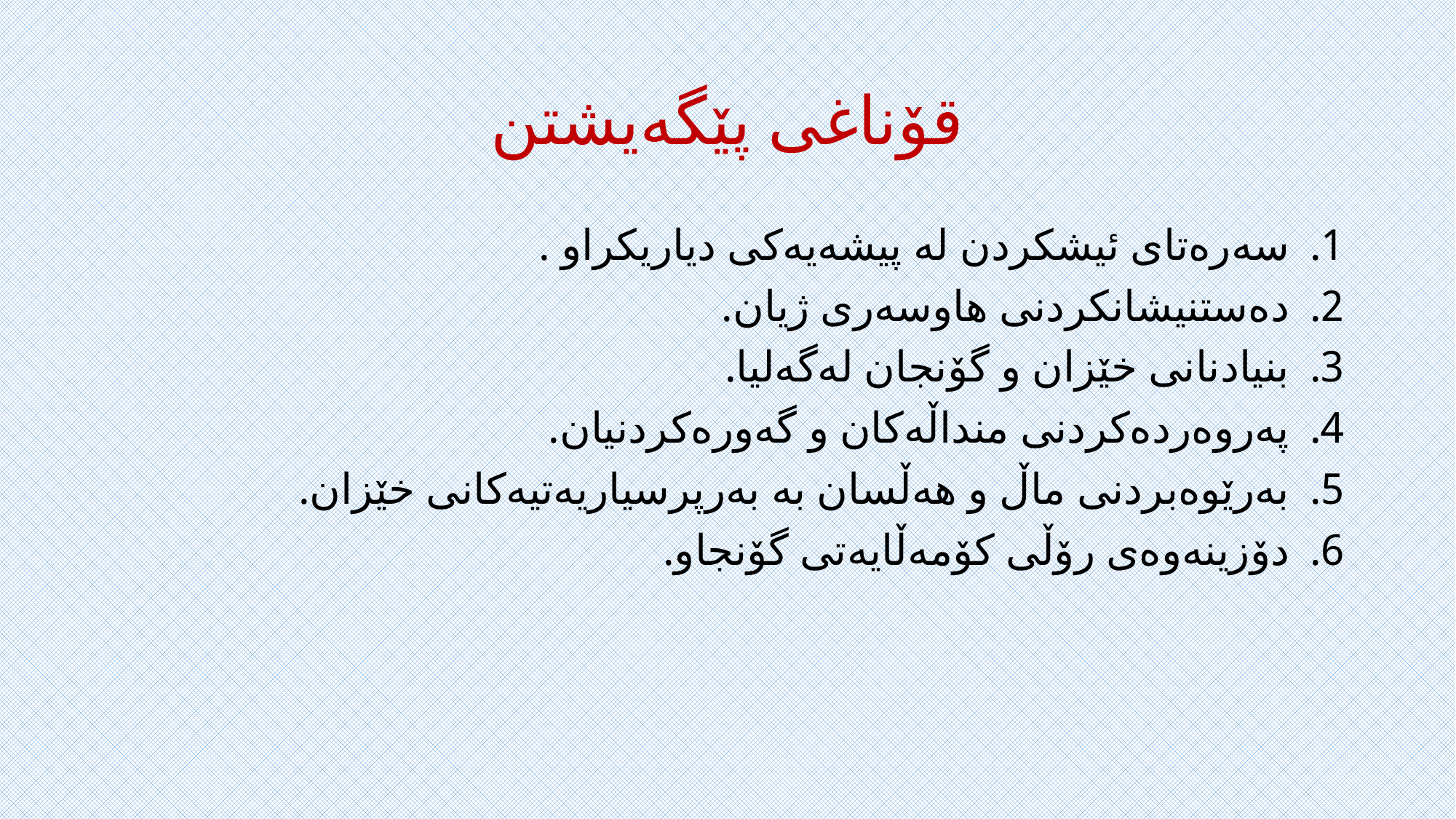

# قۆناغی پێگەیشتن
سەرەتای ئیشکردن لە پیشەیەکی دیاریکراو .
دەستنیشانکردنی هاوسەری ژیان.
بنیادنانی خێزان و گۆنجان لەگەلیا.
پەروەردەکردنی منداڵەکان و گەورەکردنیان.
بەرێوەبردنی ماڵ و هەڵسان بە بەرپرسیاریەتیەکانی خێزان.
دۆزینەوەی رۆڵی کۆمەڵایەتی گۆنجاو.